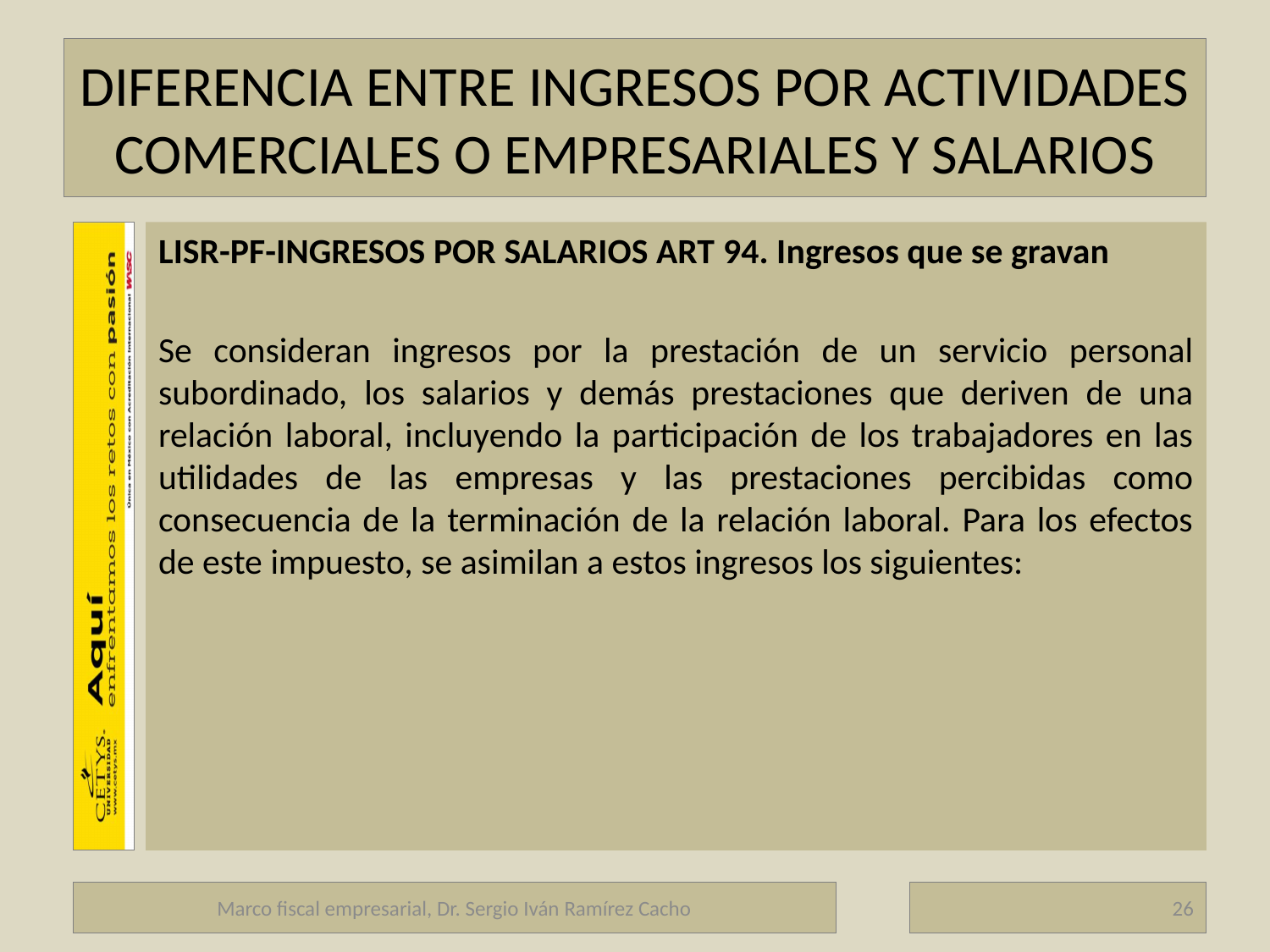

# DIFERENCIA ENTRE INGRESOS POR ACTIVIDADES COMERCIALES O EMPRESARIALES Y SALARIOS
LISR-PF-INGRESOS POR SALARIOS ART 94. Ingresos que se gravan

Se consideran ingresos por la prestación de un servicio personal subordinado, los salarios y demás prestaciones que deriven de una relación laboral, incluyendo la participación de los trabajadores en las utilidades de las empresas y las prestaciones percibidas como consecuencia de la terminación de la relación laboral. Para los efectos de este impuesto, se asimilan a estos ingresos los siguientes:
Marco fiscal empresarial, Dr. Sergio Iván Ramírez Cacho
26